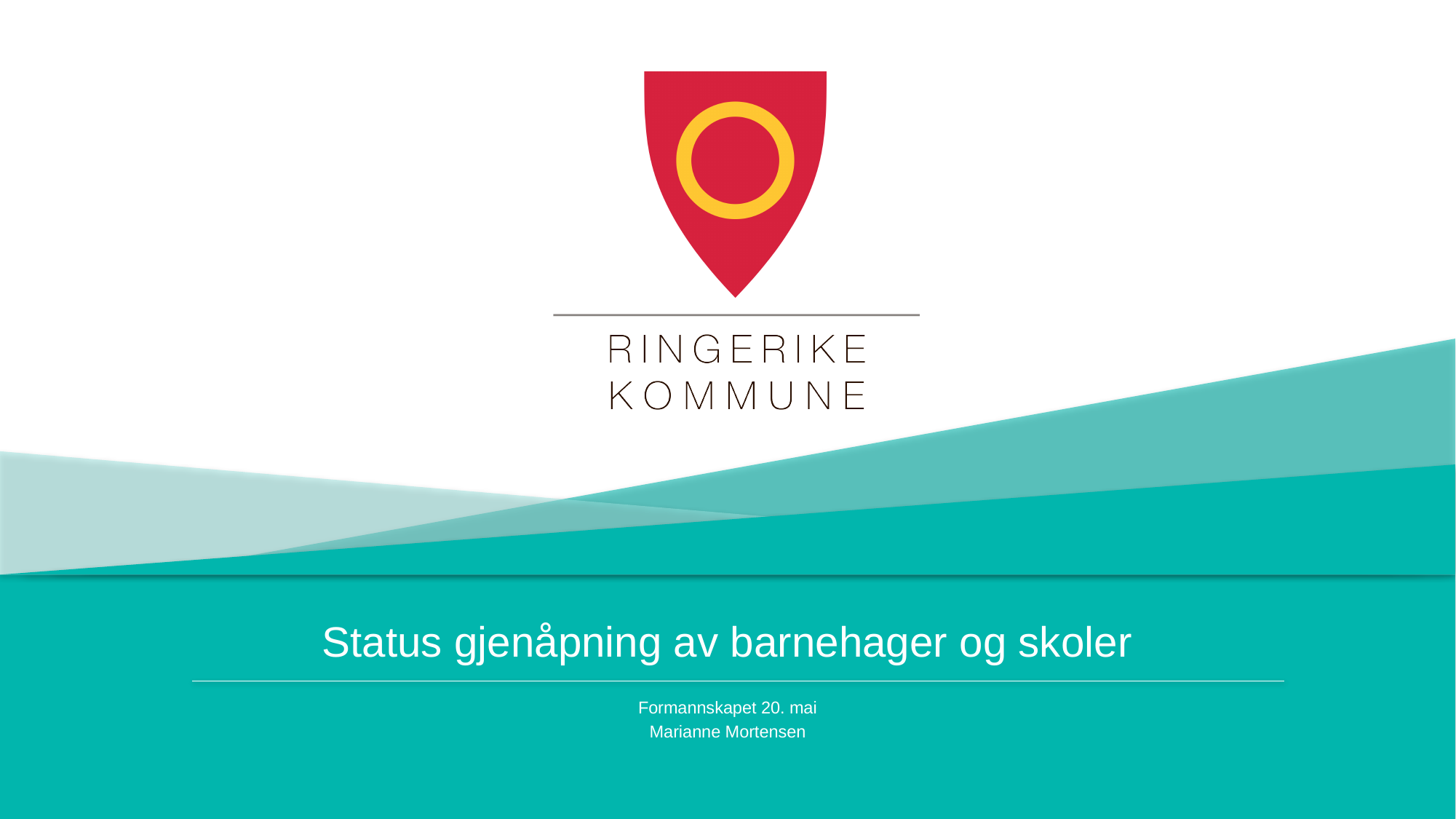

# Status gjenåpning av barnehager og skoler
Formannskapet 20. mai
Marianne Mortensen